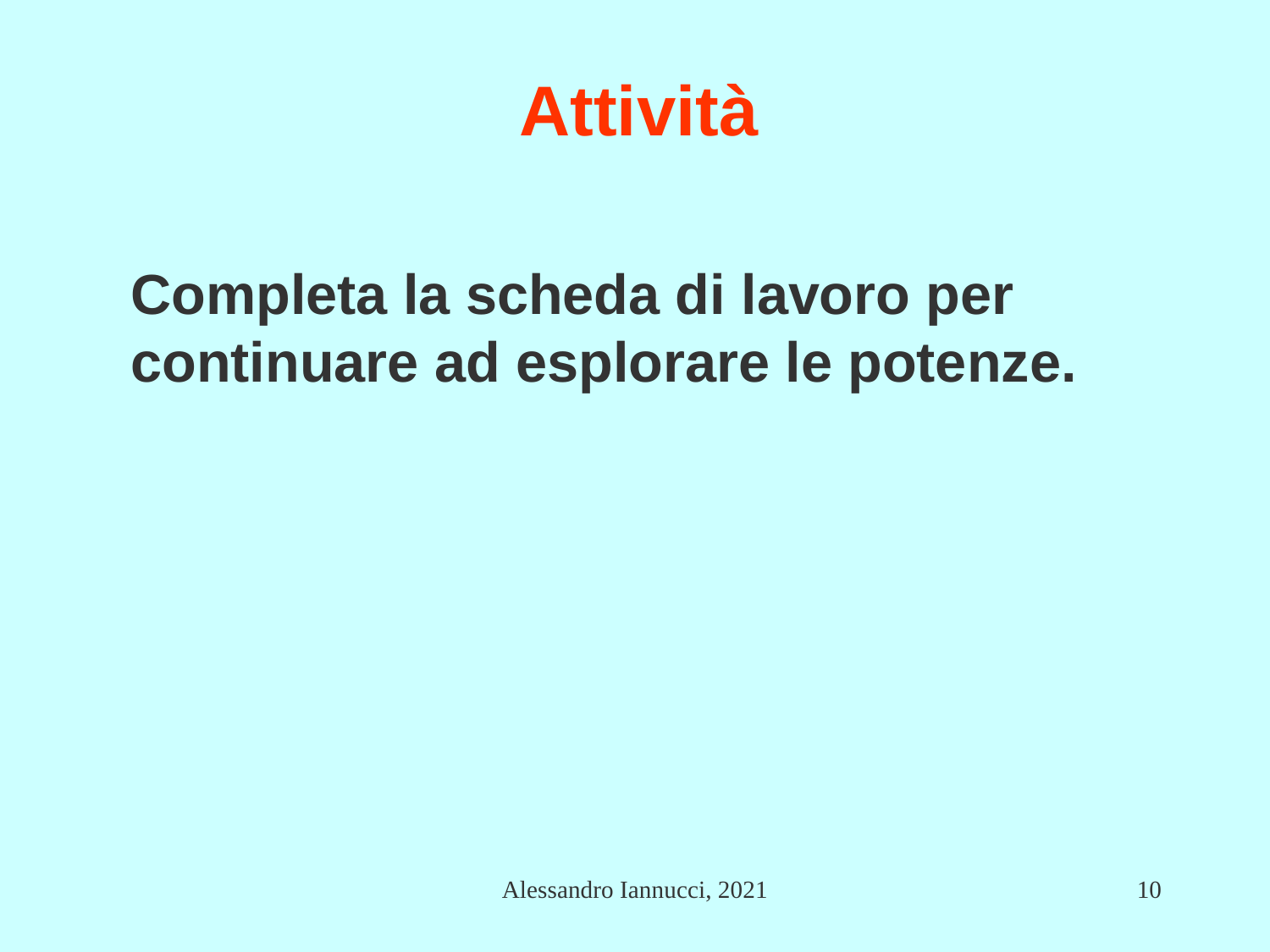

# Attività

Completa la scheda di lavoro per continuare ad esplorare le potenze.

Alessandro Iannucci, 2021
10